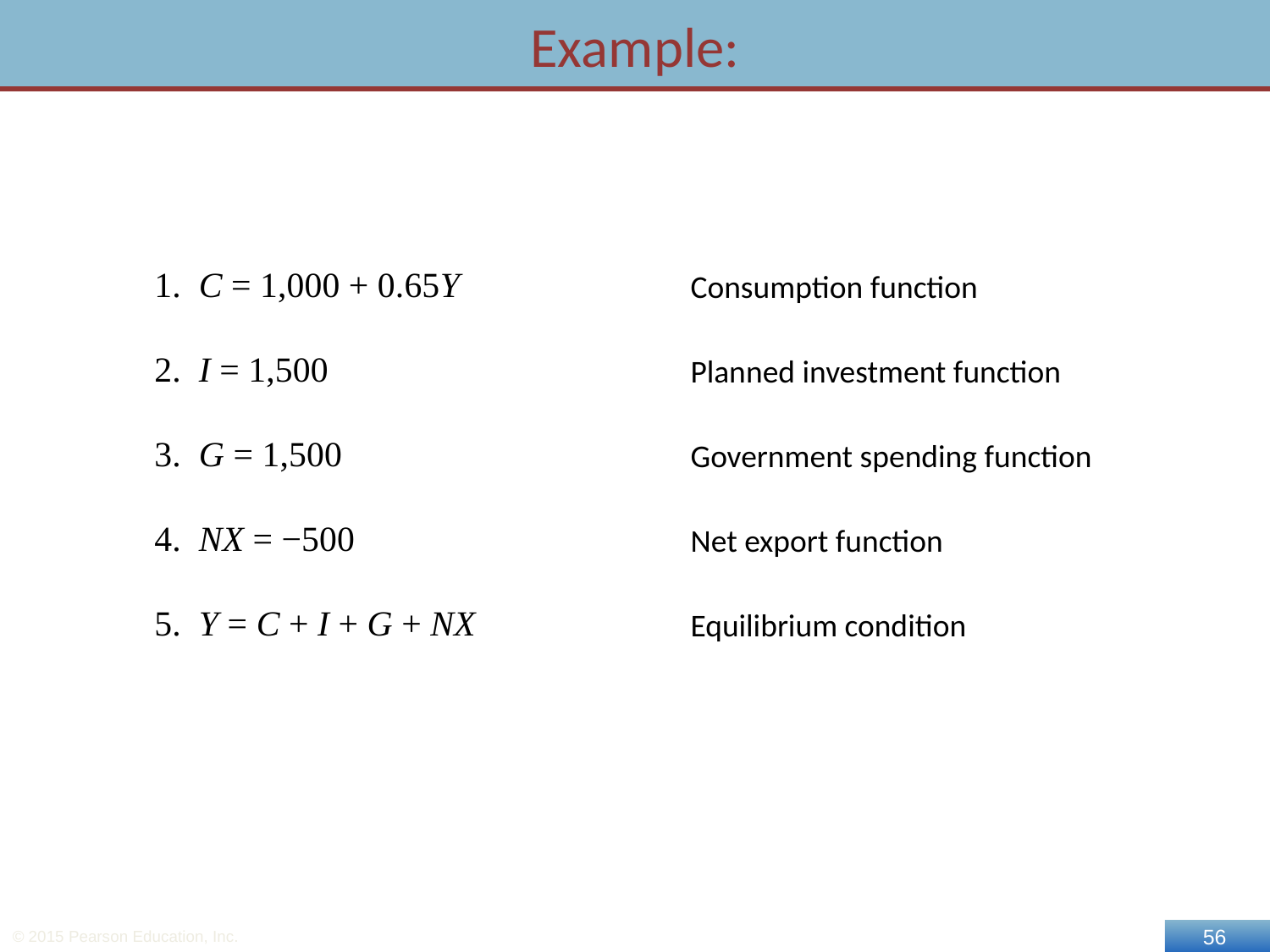

# Example:
1.  C = 1,000 + 0.65Y

2.  I = 1,500

3.  G = 1,500

4.  NX = −500

5.  Y = C + I + G + NX
Consumption function

Planned investment function

Government spending function

Net export function

Equilibrium condition